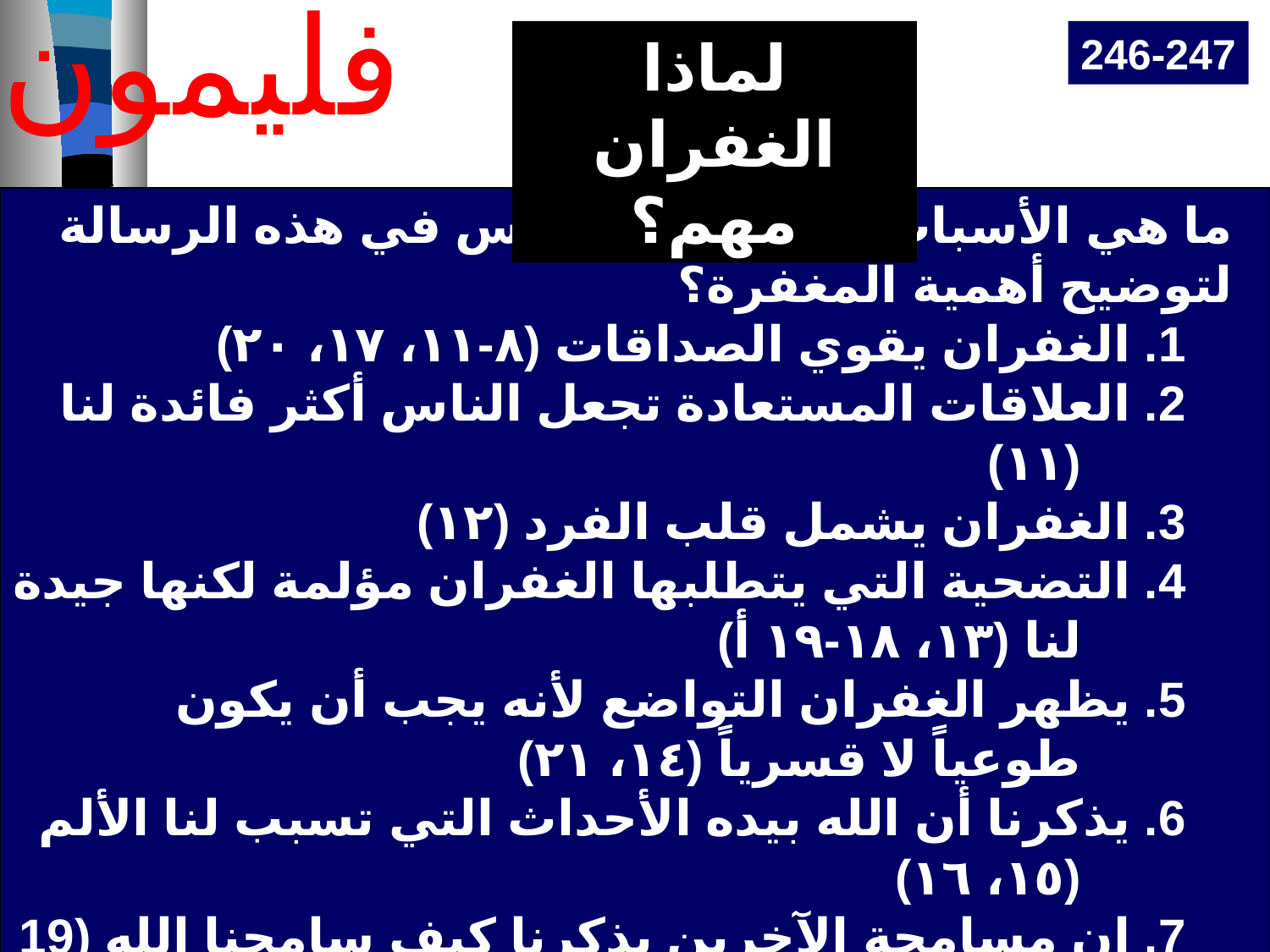

فليمون
لماذا الغفران مهم؟
246-247
ما هي الأسباب التي قدمها بولس في هذه الرسالة لتوضيح أهمية المغفرة؟
1. الغفران يقوي الصداقات (٨-١١، ١٧، ٢٠)
2. العلاقات المستعادة تجعل الناس أكثر فائدة لنا (١١)
3. الغفران يشمل قلب الفرد (١٢)
4. التضحية التي يتطلبها الغفران مؤلمة لكنها جيدة لنا (١٣، ١٨-١٩ أ)
5. يظهر الغفران التواضع لأنه يجب أن يكون طوعياً لا قسرياً (١٤، ٢١)
6. يذكرنا أن الله بيده الأحداث التي تسبب لنا الألم (١٥، ١٦)
7. إن مسامحة الآخرين يذكرنا كيف سامحنا الله (19 ب)